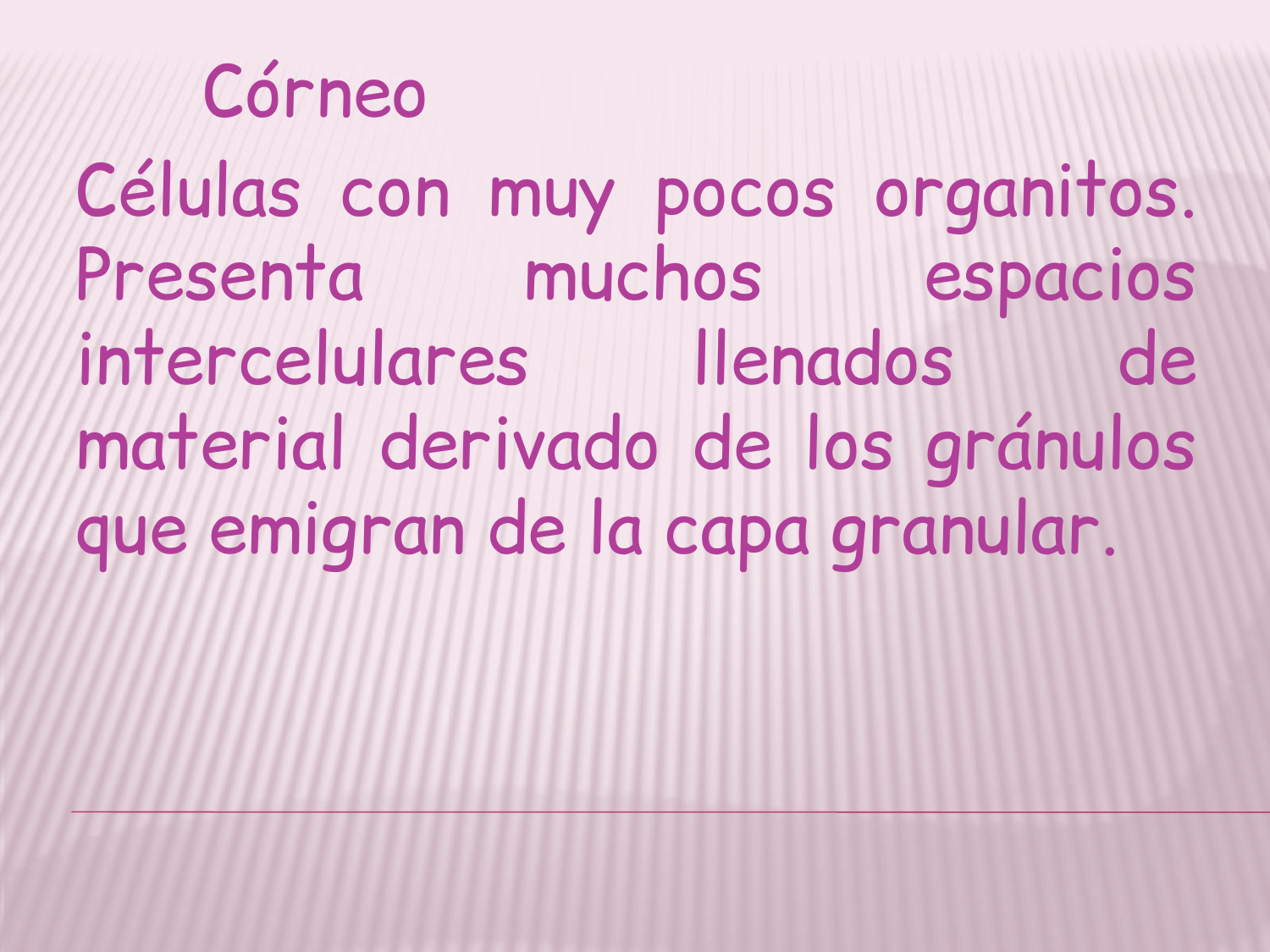

Córneo
Células con muy pocos organitos. Presenta muchos espacios intercelulares llenados de material derivado de los gránulos que emigran de la capa granular.